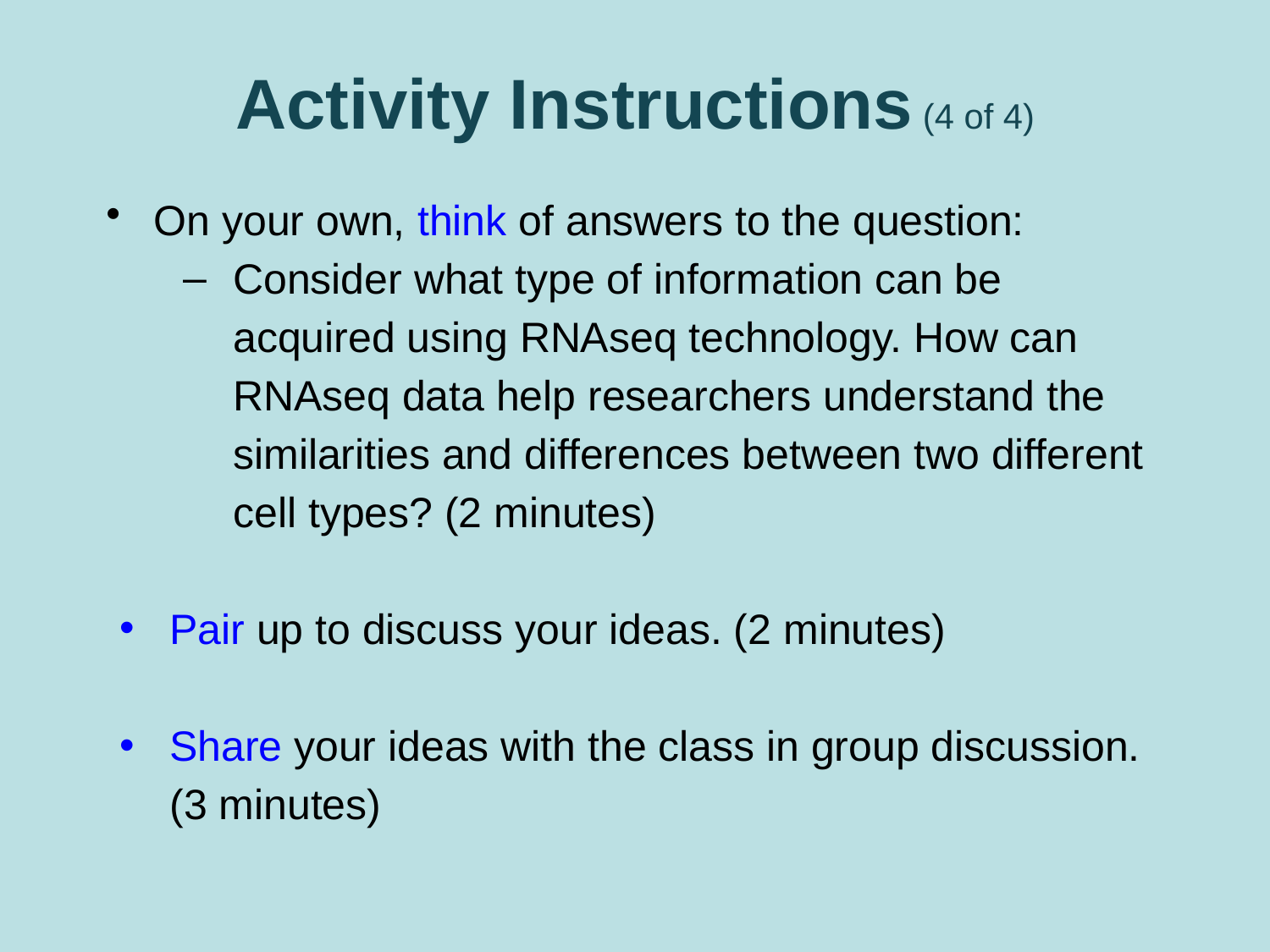

# Activity Instructions (4 of 4)
On your own, think of answers to the question:
Consider what type of information can be acquired using RNAseq technology. How can RNAseq data help researchers understand the similarities and differences between two different cell types? (2 minutes)
Pair up to discuss your ideas. (2 minutes)
Share your ideas with the class in group discussion. (3 minutes)